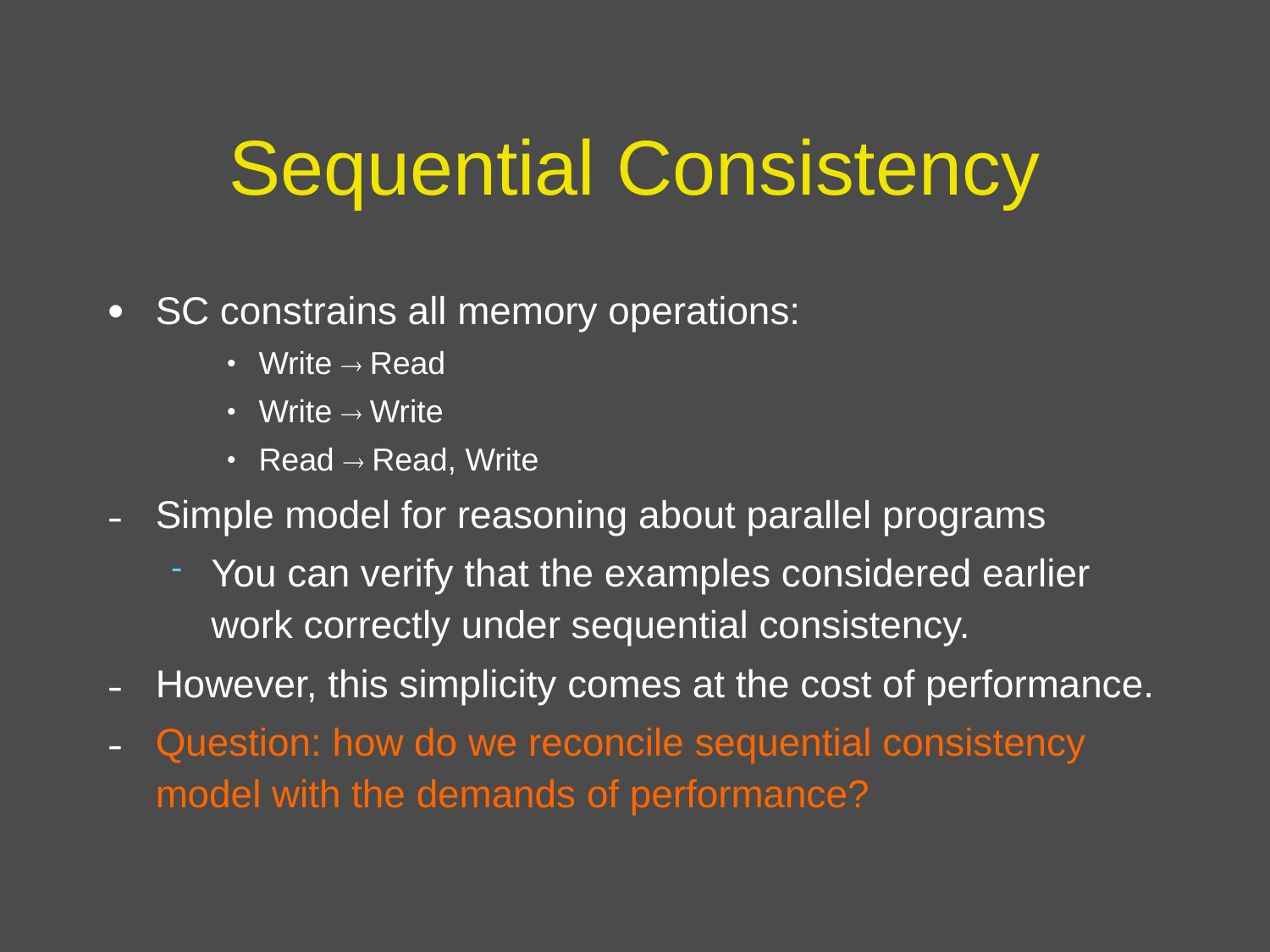

# Sequential Consistency
SC constrains all memory operations:
Write → Read
Write → Write
Read → Read, Write
Simple model for reasoning about parallel programs
You can verify that the examples considered earlier work correctly under sequential consistency.
However, this simplicity comes at the cost of performance.
Question: how do we reconcile sequential consistency model with the demands of performance?